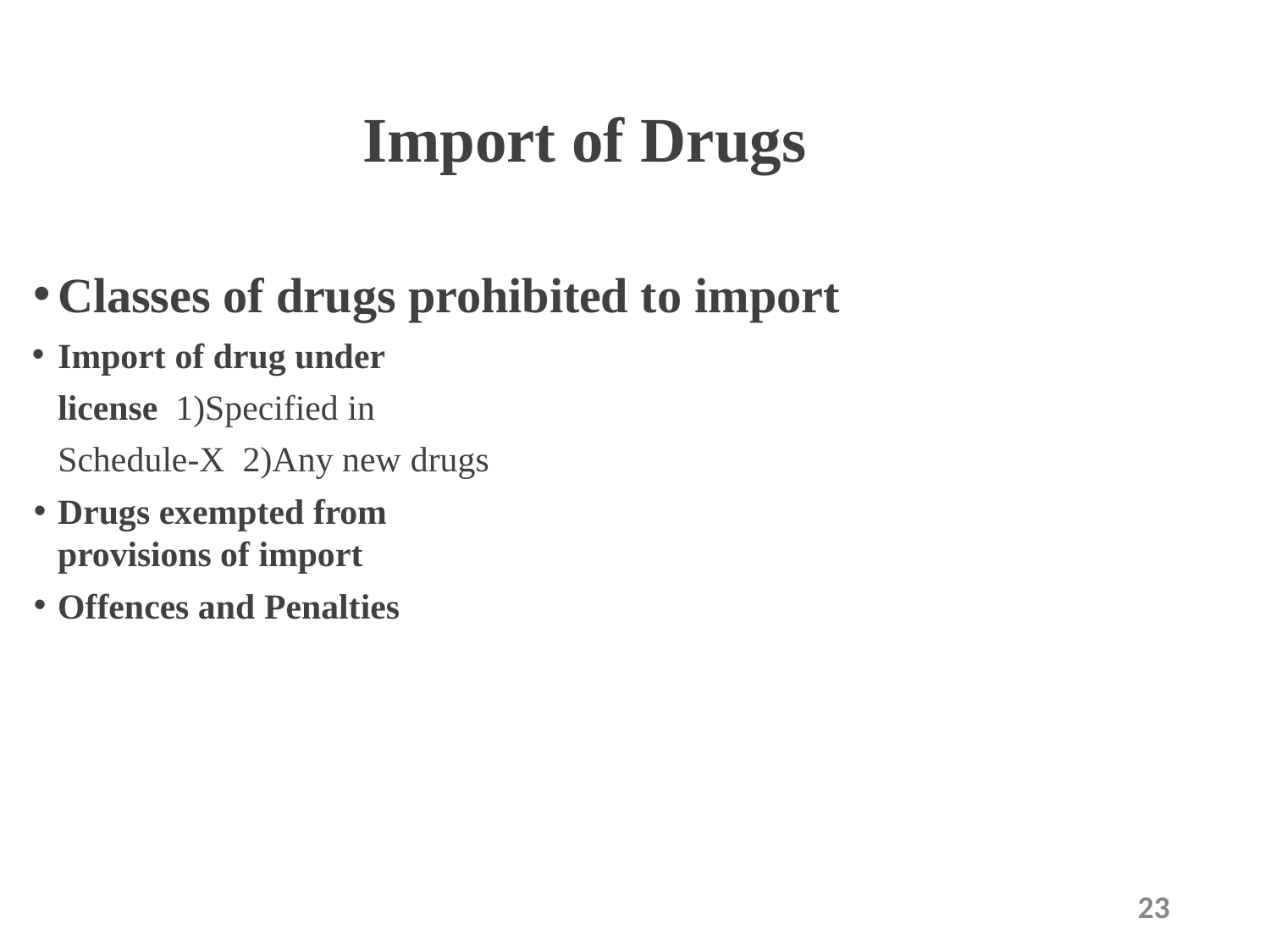

# Import of Drugs
Classes of drugs prohibited to import
Import of drug under license  1)Specified in Schedule-X  2)Any new drugs
Drugs exempted from provisions of import
Offences and Penalties
23